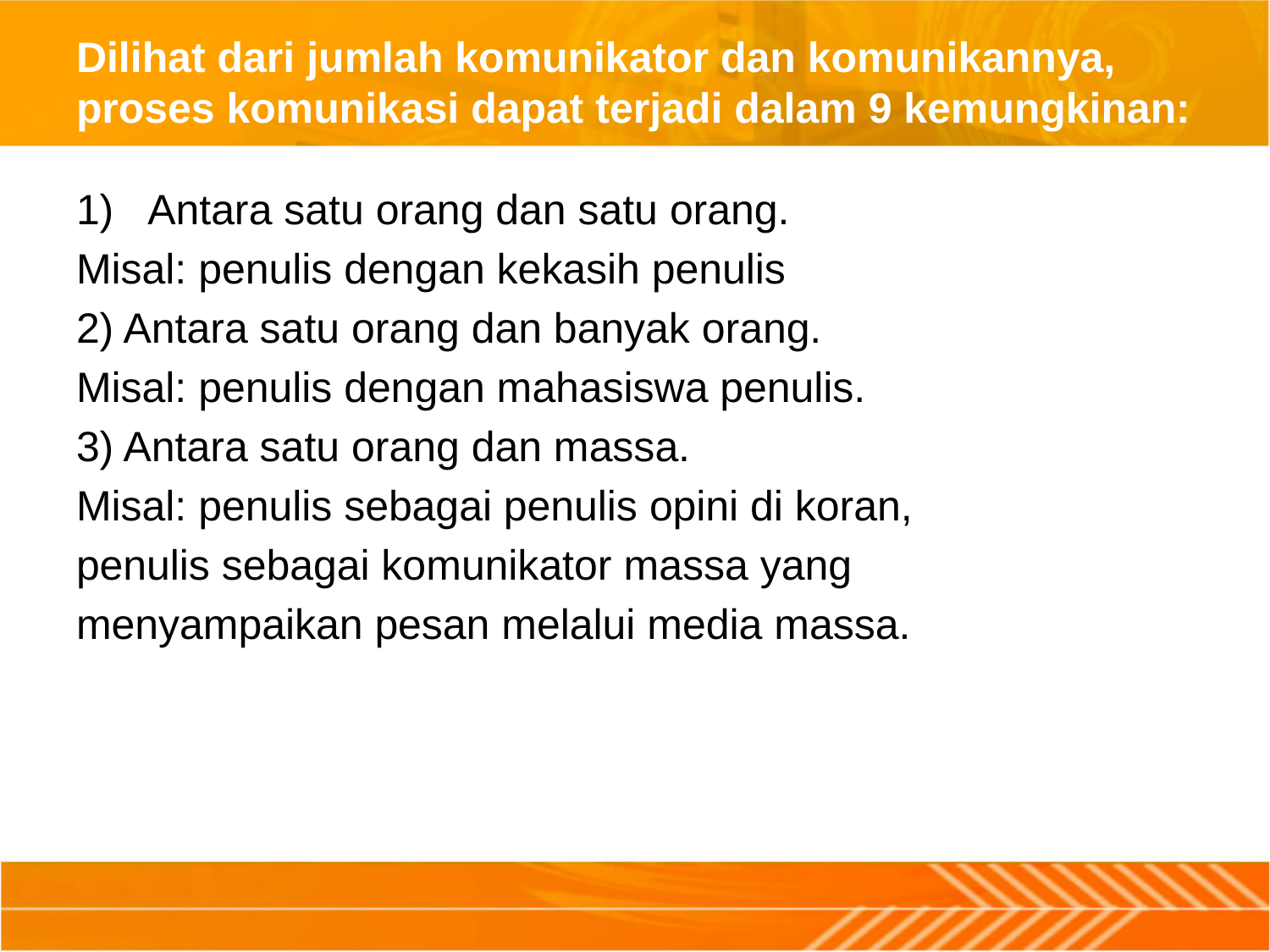

# Dilihat dari jumlah komunikator dan komunikannya, proses komunikasi dapat terjadi dalam 9 kemungkinan:
Antara satu orang dan satu orang.
Misal: penulis dengan kekasih penulis
2) Antara satu orang dan banyak orang.
Misal: penulis dengan mahasiswa penulis.
3) Antara satu orang dan massa.
Misal: penulis sebagai penulis opini di koran,
penulis sebagai komunikator massa yang
menyampaikan pesan melalui media massa.